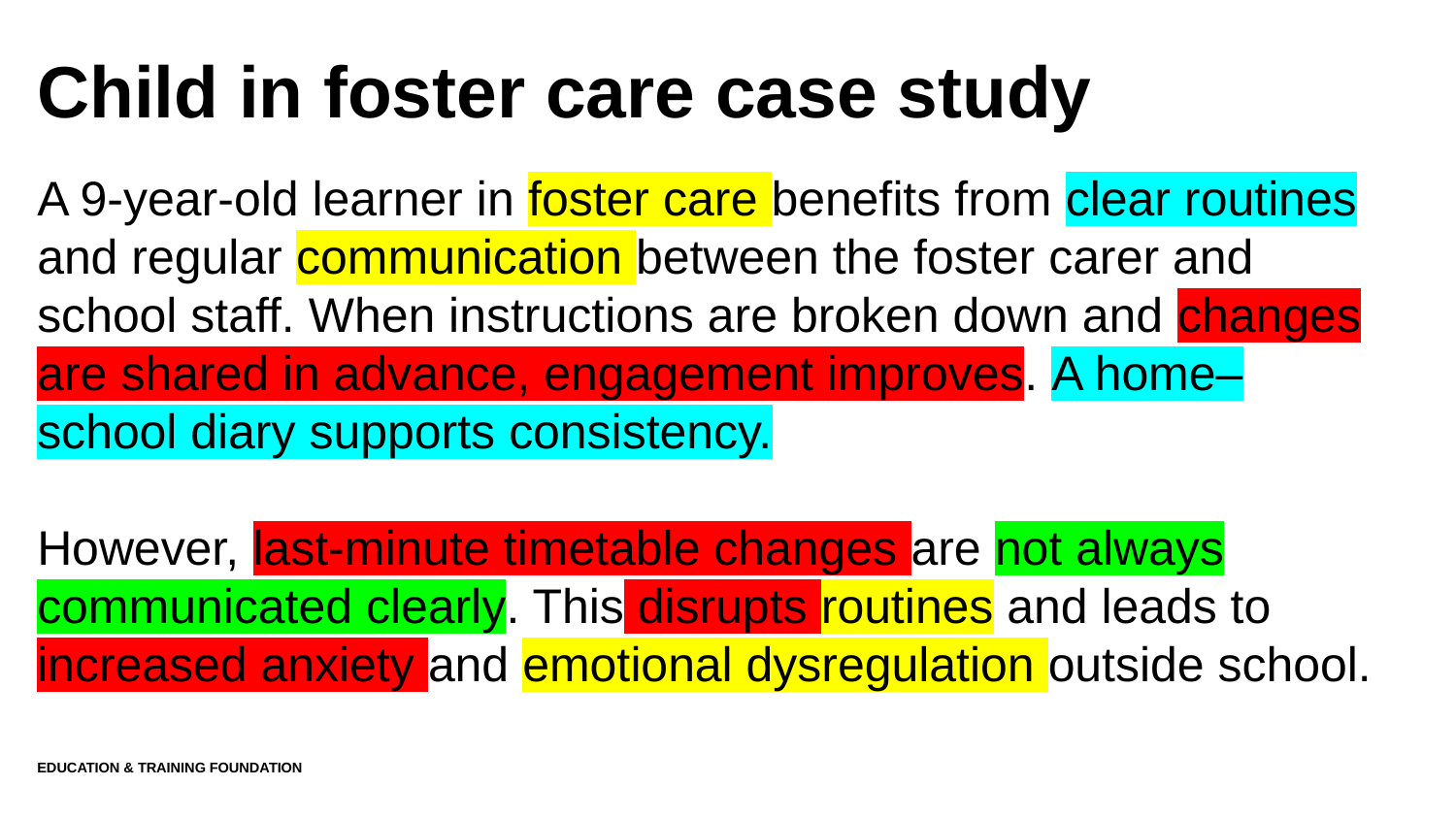

# Child in foster care case study
A 9‑year‑old learner in foster care benefits from clear routines and regular communication between the foster carer and school staff. When instructions are broken down and changes are shared in advance, engagement improves. A home–school diary supports consistency.

However, last‑minute timetable changes are not always communicated clearly. This disrupts routines and leads to increased anxiety and emotional dysregulation outside school.

Education & Training Foundation